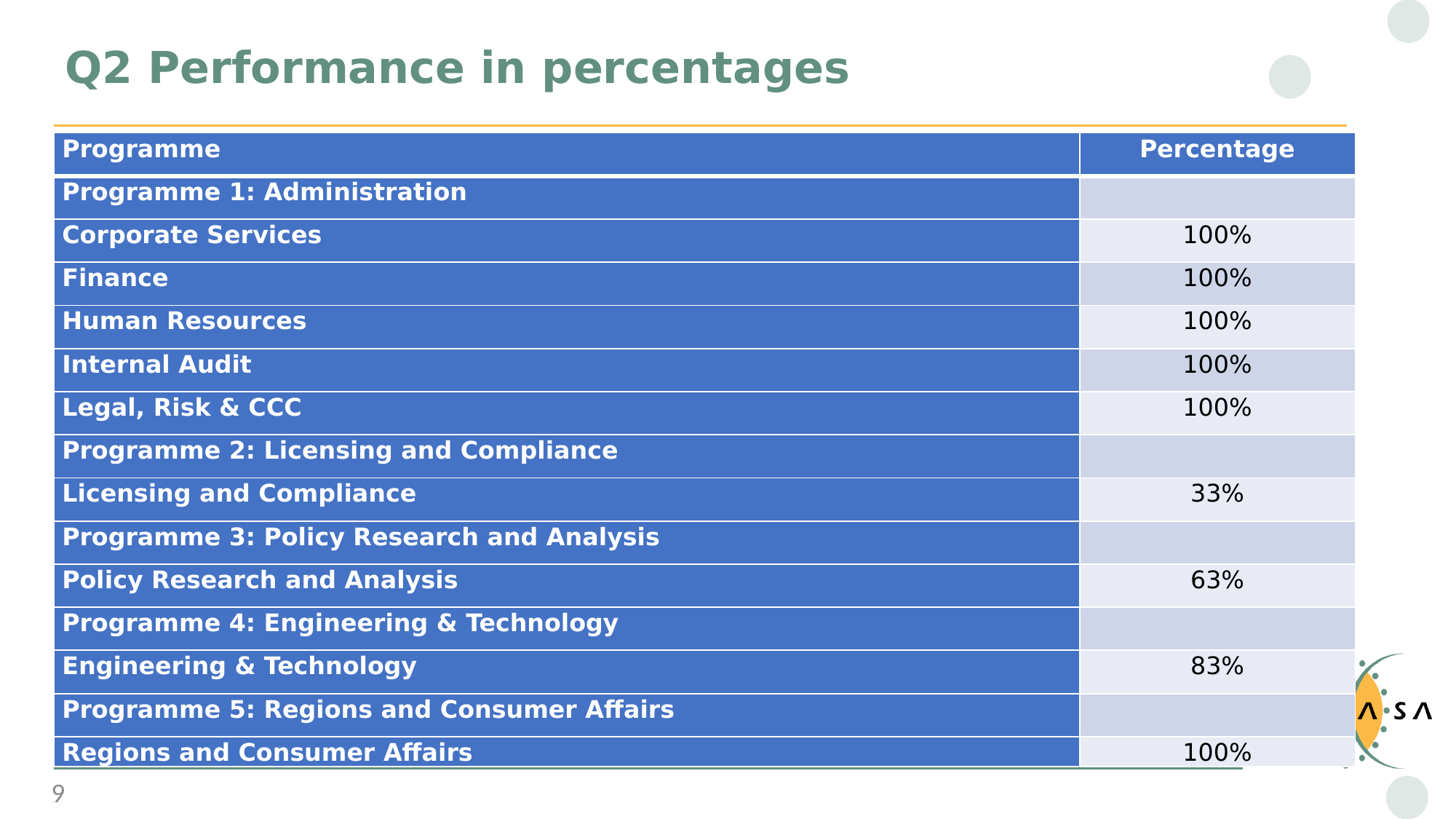

# Q2 Performance in percentages
| Programme | Percentage |
| --- | --- |
| Programme 1: Administration |  |
| Corporate Services | 100% |
| Finance | 100% |
| Human Resources | 100% |
| Internal Audit | 100% |
| Legal, Risk & CCC | 100% |
| Programme 2: Licensing and Compliance |  |
| Licensing and Compliance | 33% |
| Programme 3: Policy Research and Analysis |  |
| Policy Research and Analysis | 63% |
| Programme 4: Engineering & Technology |  |
| Engineering & Technology | 83% |
| Programme 5: Regions and Consumer Affairs |  |
| Regions and Consumer Affairs | 100% |
9